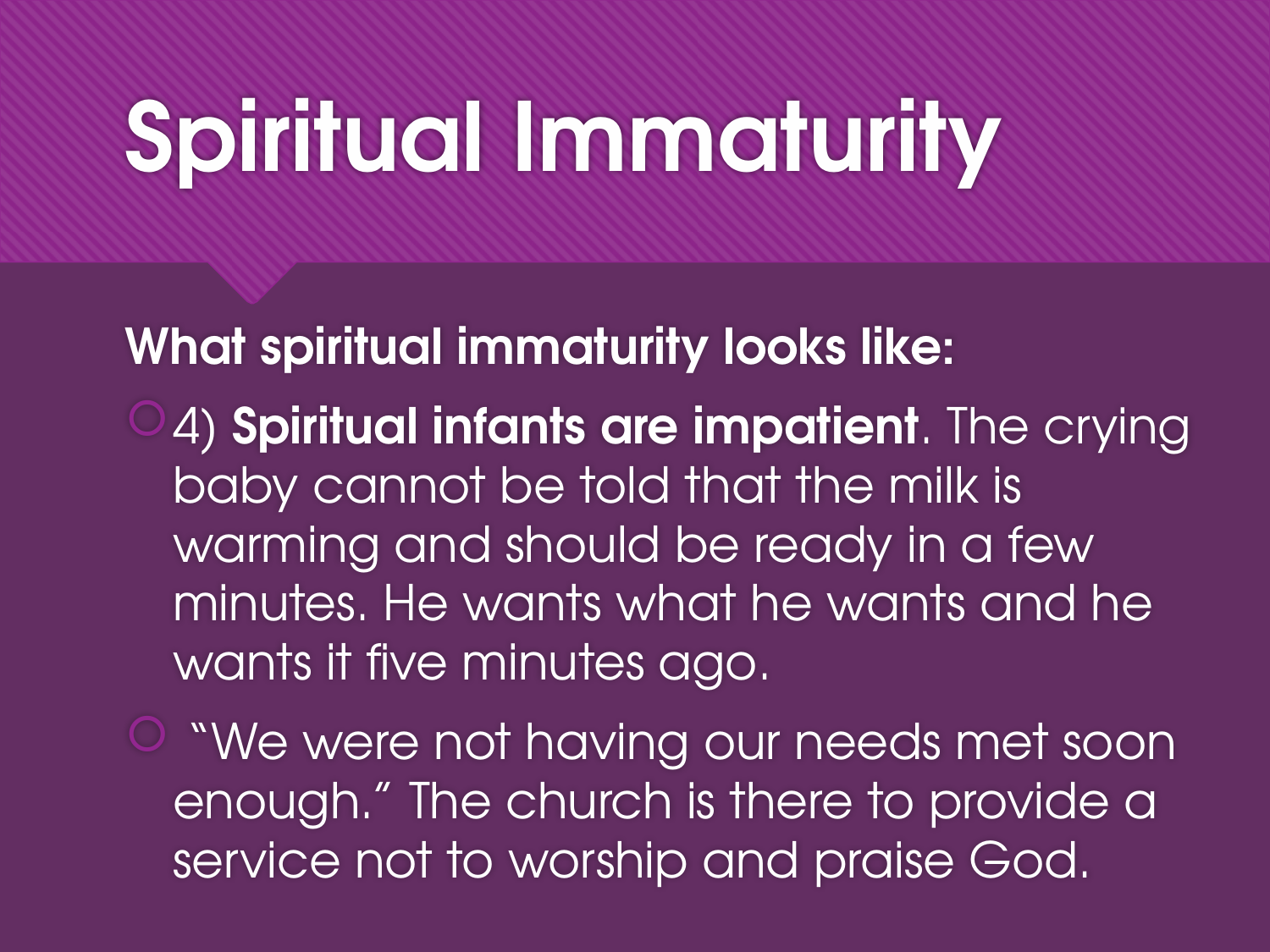

# Spiritual Immaturity
What spiritual immaturity looks like:
4) Spiritual infants are impatient. The crying baby cannot be told that the milk is warming and should be ready in a few minutes. He wants what he wants and he wants it five minutes ago.
 “We were not having our needs met soon enough.” The church is there to provide a service not to worship and praise God.